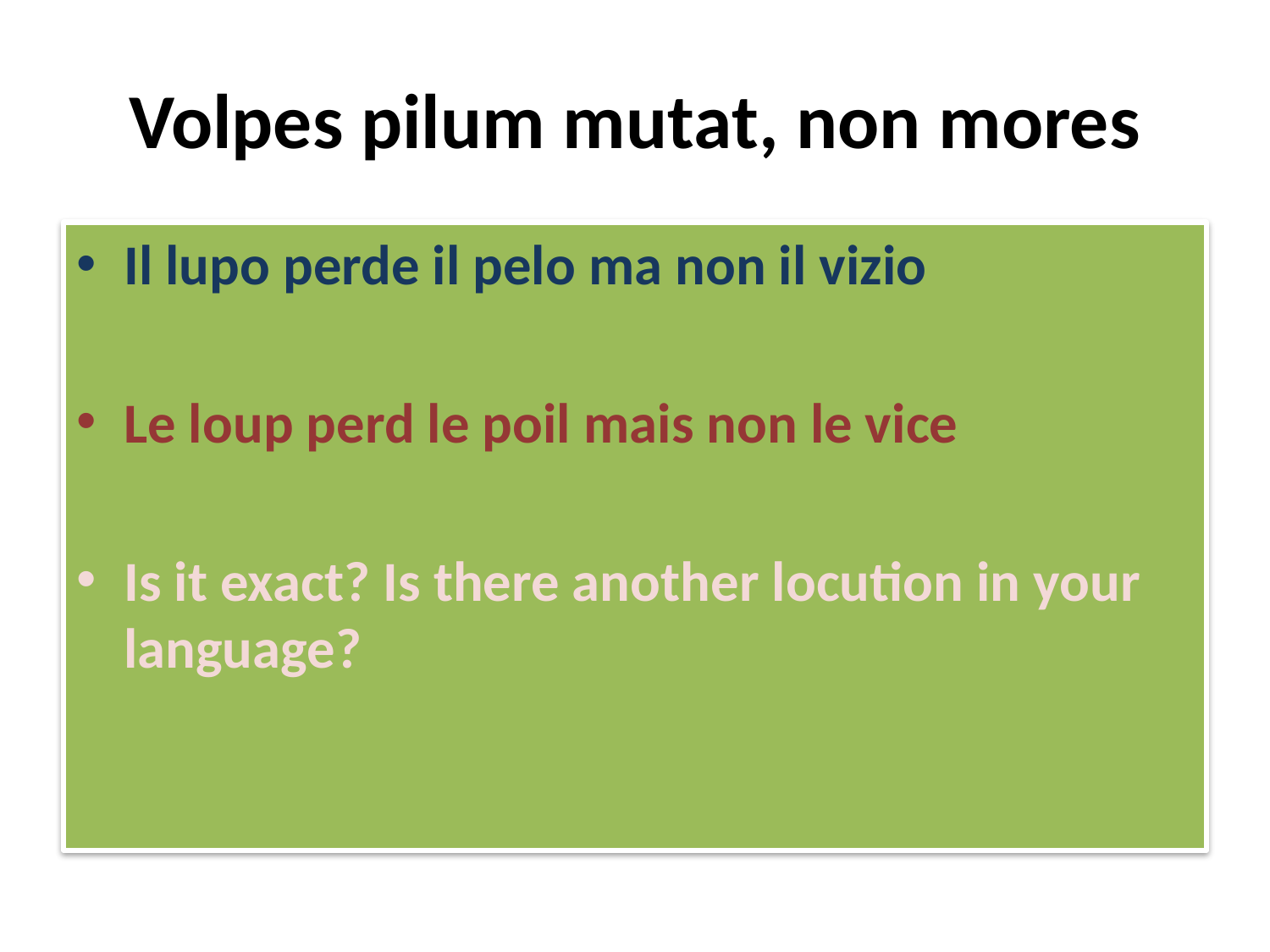

# Volpes pilum mutat, non mores
Il lupo perde il pelo ma non il vizio

Le loup perd le poil mais non le vice

Is it exact? Is there another locution in your language?